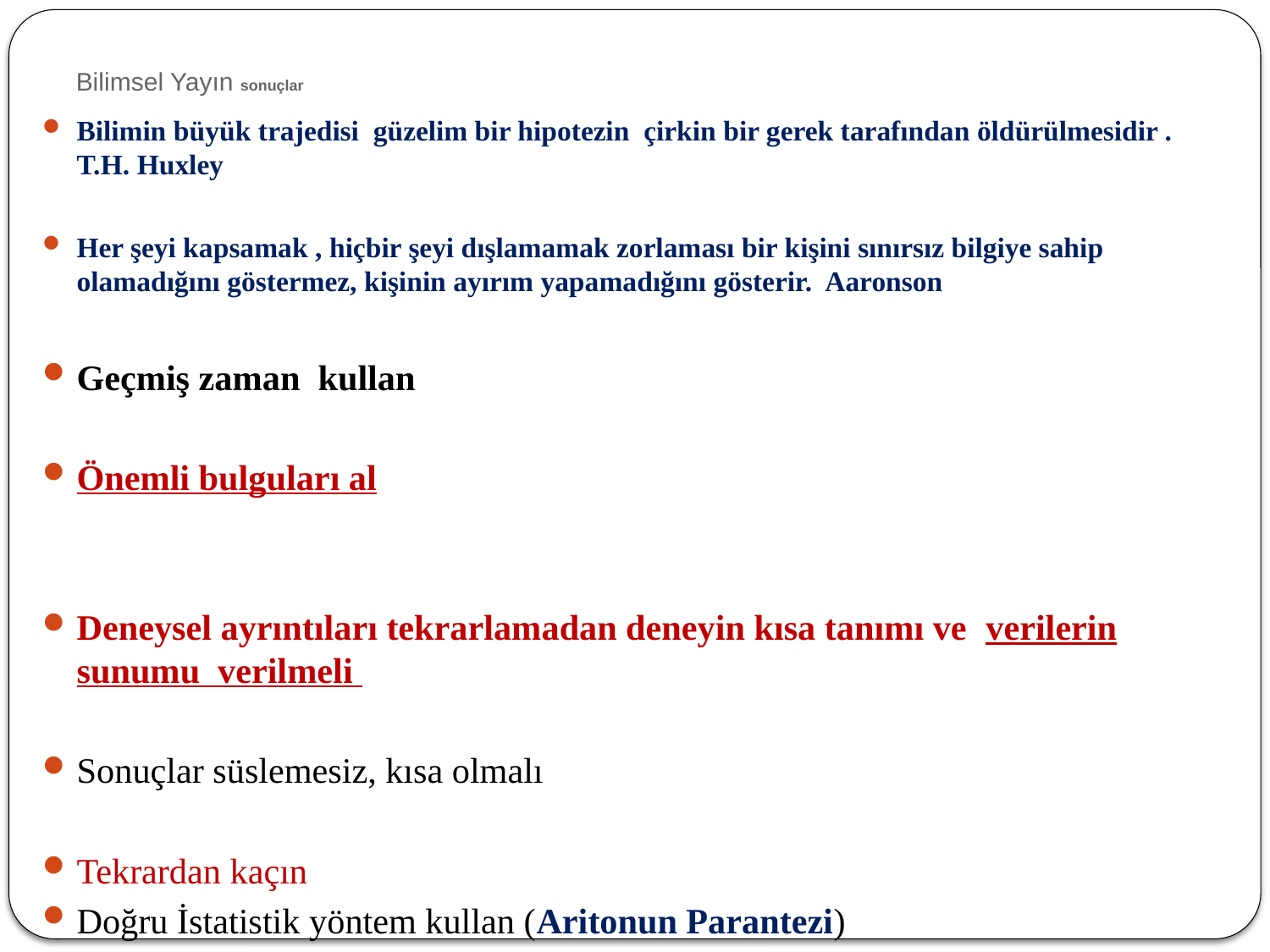

# Bilimsel Yayın sonuçlar
Bilimin büyük trajedisi  güzelim bir hipotezin  çirkin bir gerek tarafından öldürülmesidir .  T.H. Huxley

Her şeyi kapsamak , hiçbir şeyi dışlamamak zorlaması bir kişini sınırsız bilgiye sahip olamadığını göstermez, kişinin ayırım yapamadığını gösterir.  Aaronson

Geçmiş zaman  kullan

Önemli bulguları al

Deneysel ayrıntıları tekrarlamadan deneyin kısa tanımı ve  verilerin sunumu  verilmeli

Sonuçlar süslemesiz, kısa olmalı

Tekrardan kaçın
Doğru İstatistik yöntem kullan (Aritonun Parantezi)